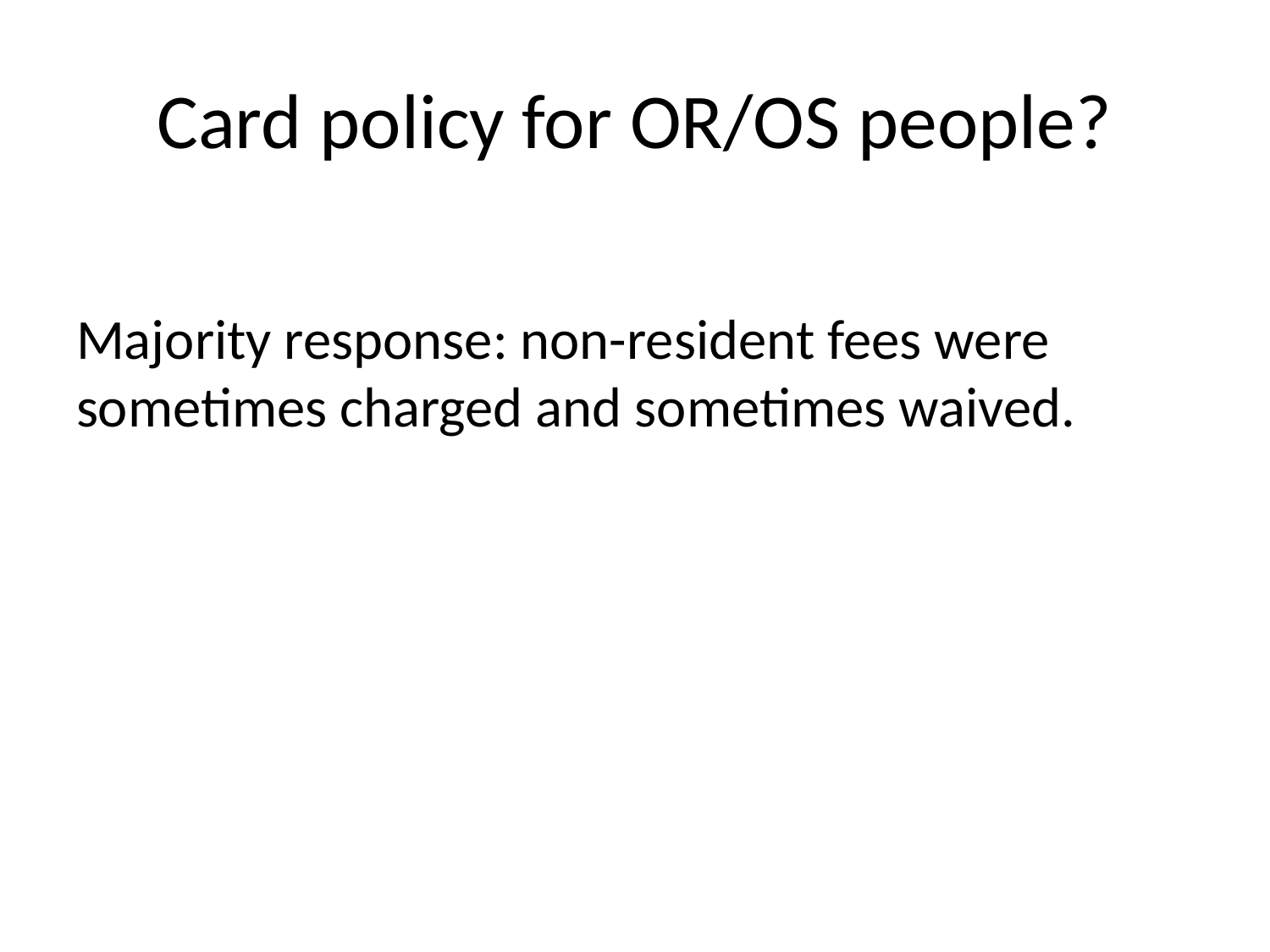

# Card policy for OR/OS people?
Majority response: non-resident fees were sometimes charged and sometimes waived.